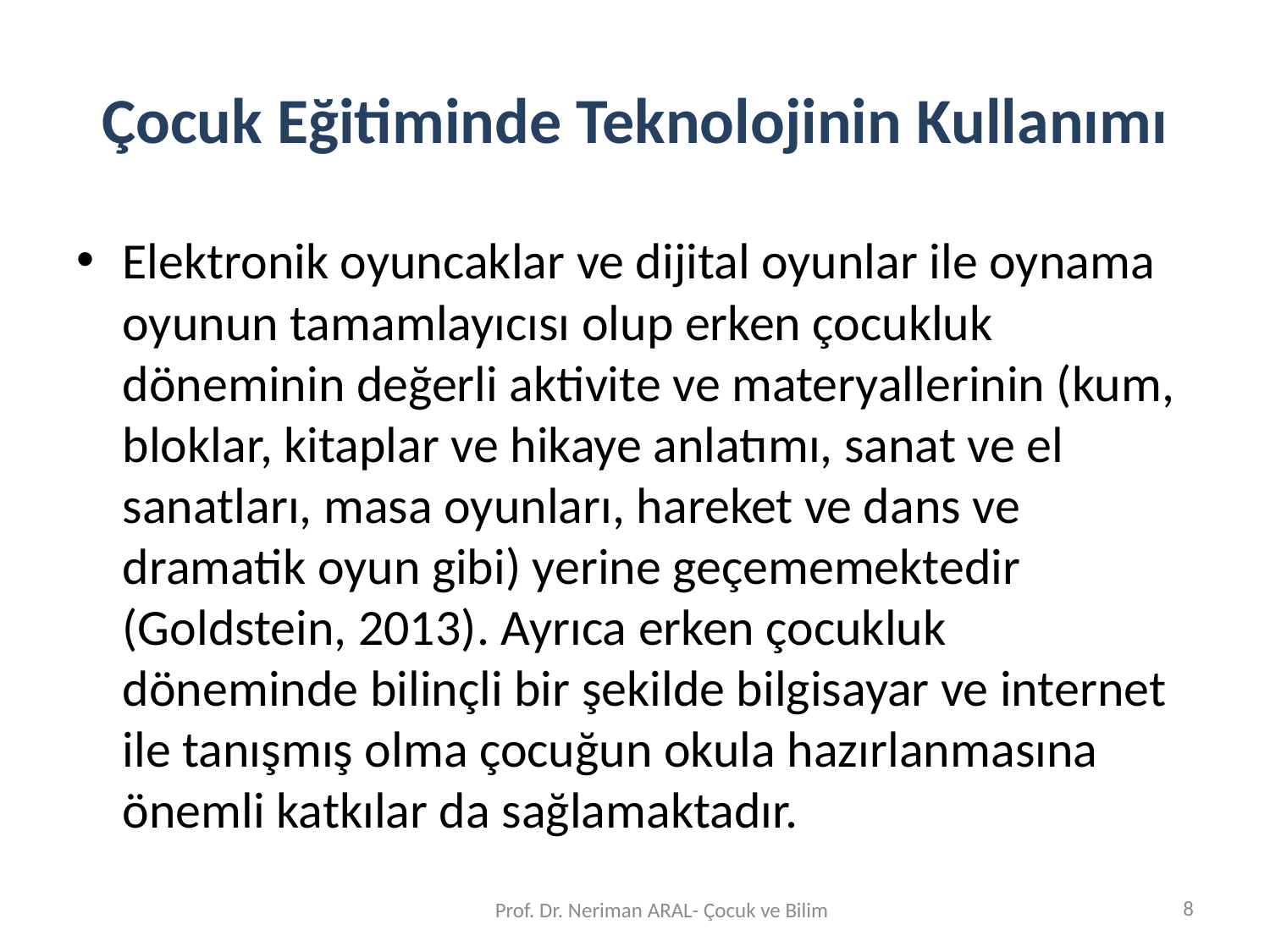

# Çocuk Eğitiminde Teknolojinin Kullanımı
Elektronik oyuncaklar ve dijital oyunlar ile oynama oyunun tamamlayıcısı olup erken çocukluk döneminin değerli aktivite ve materyallerinin (kum, bloklar, kitaplar ve hikaye anlatımı, sanat ve el sanatları, masa oyunları, hareket ve dans ve dramatik oyun gibi) yerine geçememektedir (Goldstein, 2013). Ayrıca erken çocukluk döneminde bilinçli bir şekilde bilgisayar ve internet ile tanışmış olma çocuğun okula hazırlanmasına önemli katkılar da sağlamaktadır.
8
Prof. Dr. Neriman ARAL- Çocuk ve Bilim